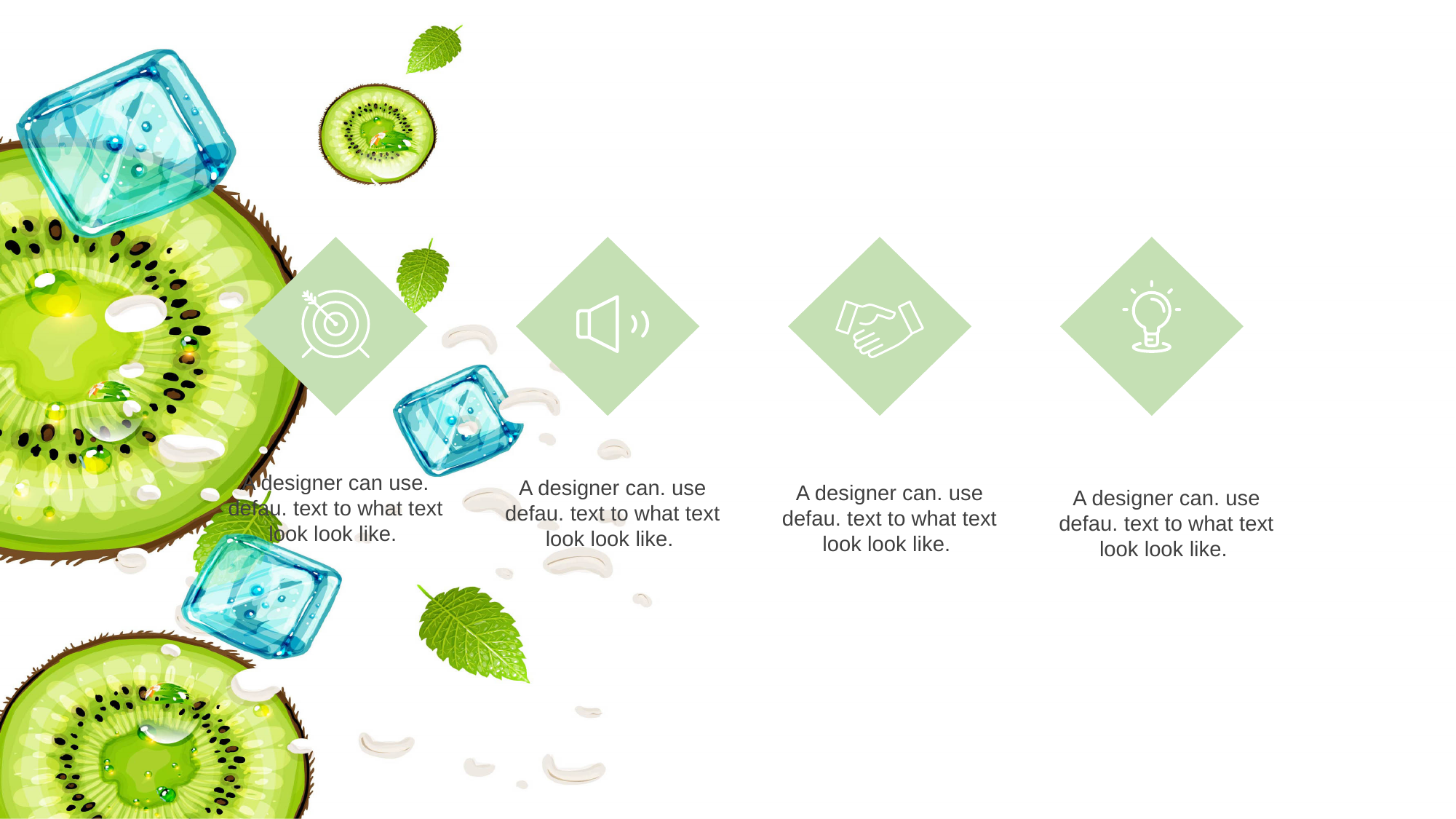

A designer can use. defau. text to what text look look like.
A designer can. use defau. text to what text look look like.
A designer can. use defau. text to what text look look like.
A designer can. use defau. text to what text look look like.